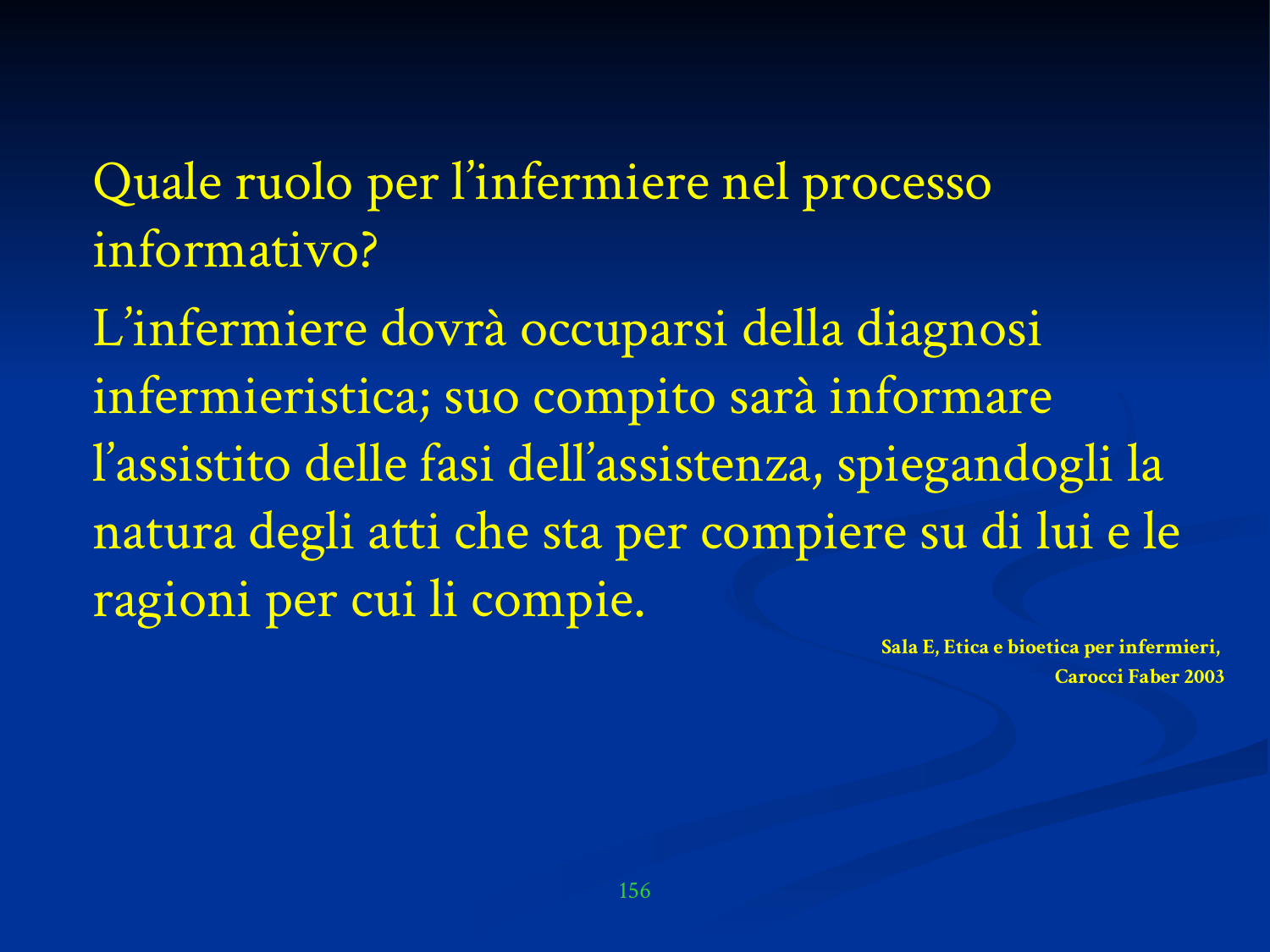

Quale ruolo per l’infermiere nel processo informativo?
	L’infermiere dovrà occuparsi della diagnosi infermieristica; suo compito sarà informare l’assistito delle fasi dell’assistenza, spiegandogli la natura degli atti che sta per compiere su di lui e le ragioni per cui li compie.
Sala E, Etica e bioetica per infermieri,
Carocci Faber 2003

156